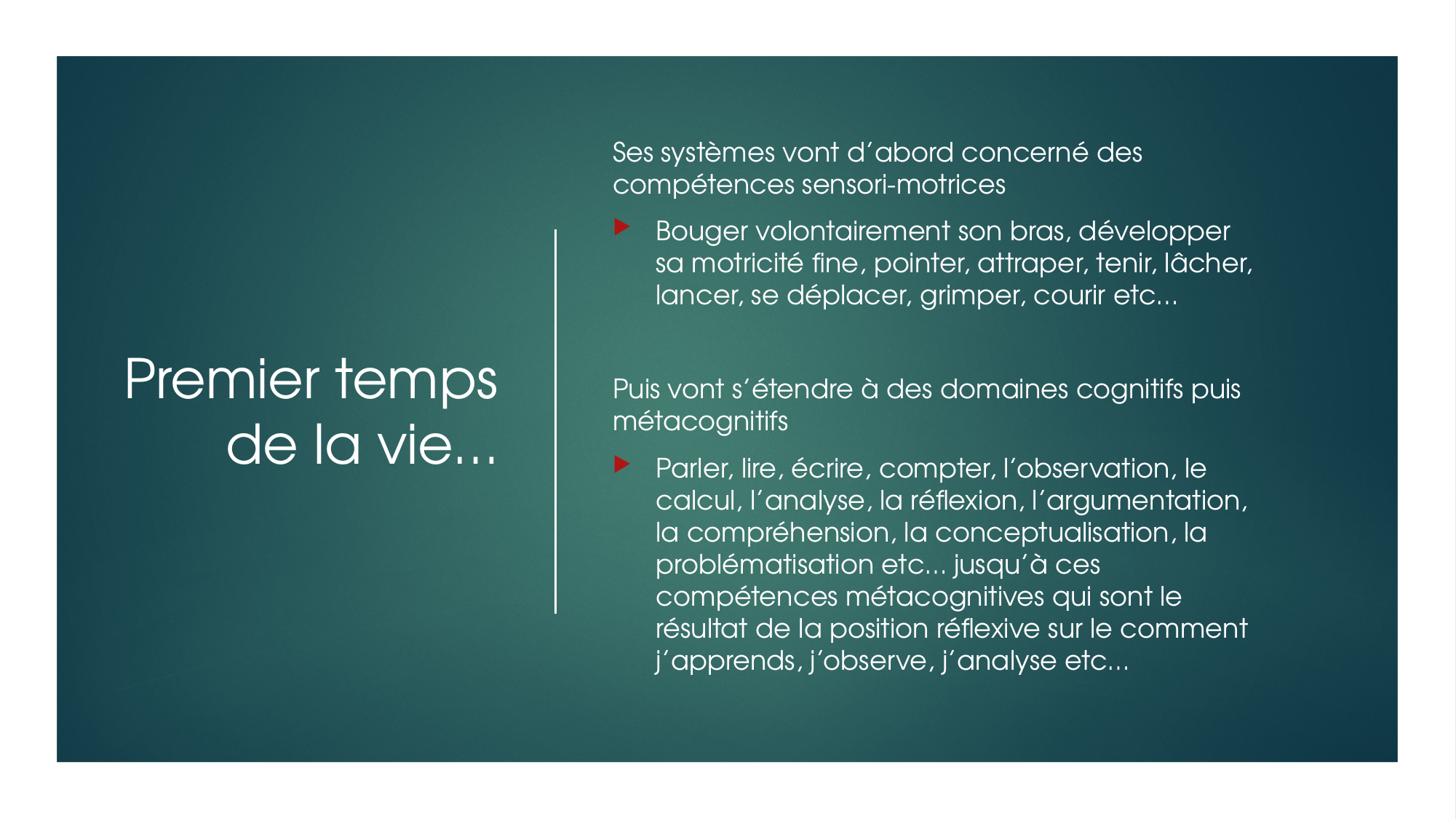

# Premier temps de la vie…
Ses systèmes vont d’abord concerné des compétences sensori-motrices
Bouger volontairement son bras, développer sa motricité fine, pointer, attraper, tenir, lâcher, lancer, se déplacer, grimper, courir etc…

Puis vont s’étendre à des domaines cognitifs puis métacognitifs
Parler, lire, écrire, compter, l’observation, le calcul, l’analyse, la réflexion, l’argumentation, la compréhension, la conceptualisation, la problématisation etc… jusqu’à ces compétences métacognitives qui sont le résultat de la position réflexive sur le comment j’apprends, j’observe, j’analyse etc…